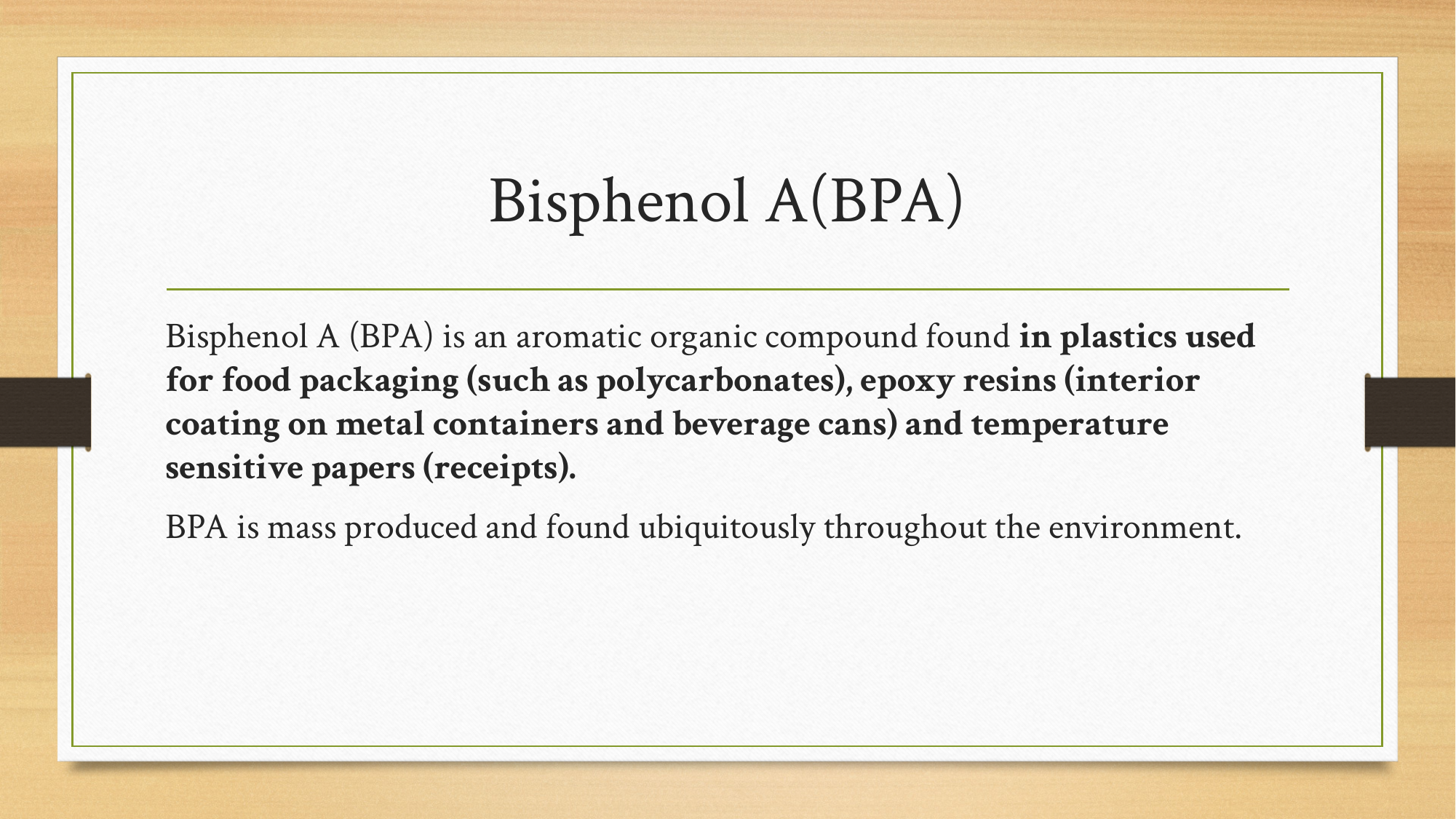

# Bisphenol A(BPA)
Bisphenol A (BPA) is an aromatic organic compound found in plastics used for food packaging (such as polycarbonates), epoxy resins (interior coating on metal containers and beverage cans) and temperature sensitive papers (receipts).
BPA is mass produced and found ubiquitously throughout the environment.